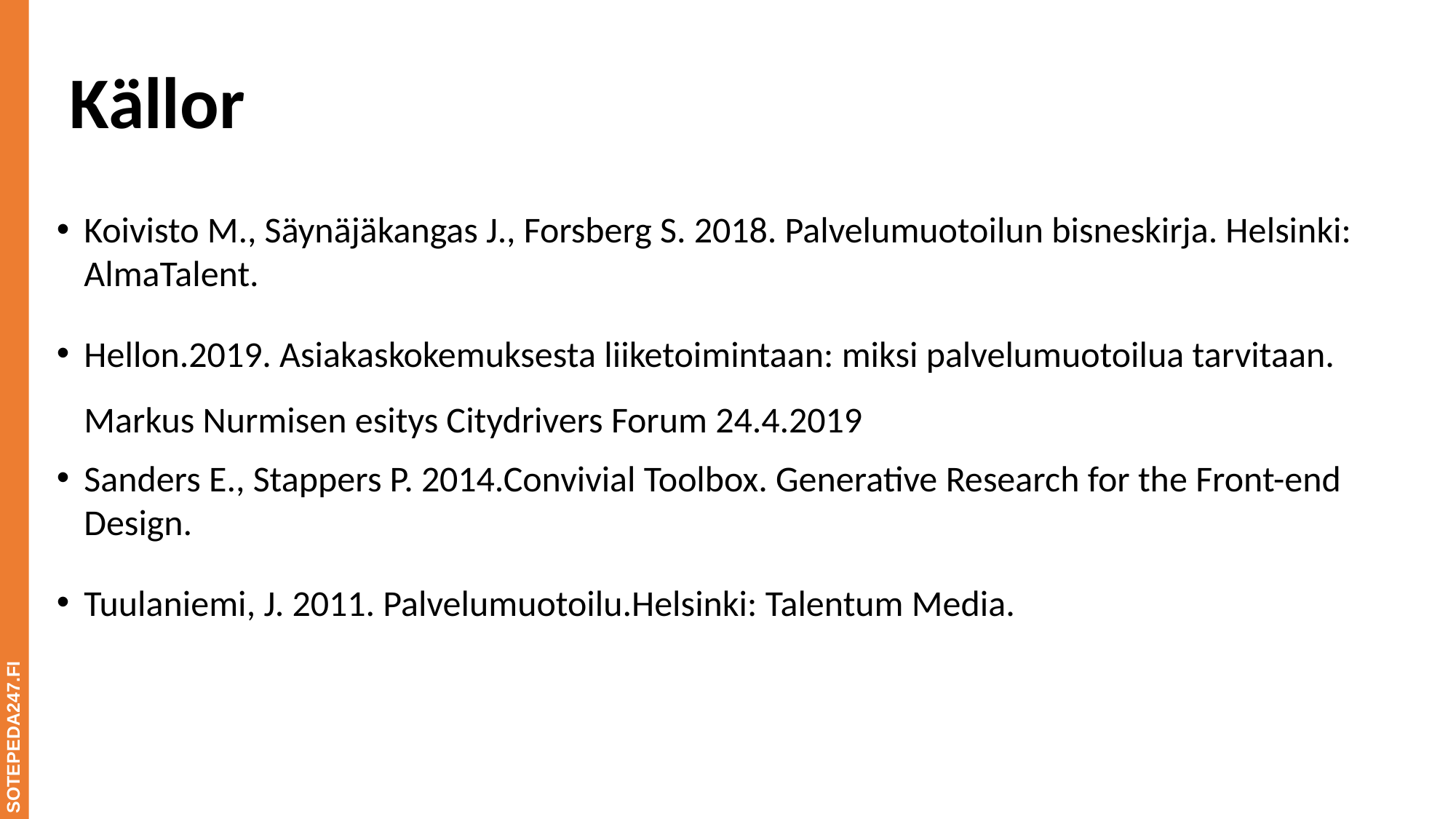

# Källor
Koivisto M., Säynäjäkangas J., Forsberg S. 2018. Palvelumuotoilun bisneskirja. Helsinki: AlmaTalent.
Hellon.2019. Asiakaskokemuksesta liiketoimintaan: miksi palvelumuotoilua tarvitaan. Markus Nurmisen esitys Citydrivers Forum 24.4.2019
Sanders E., Stappers P. 2014.Convivial Toolbox. Generative Research for the Front-end Design.
Tuulaniemi, J. 2011. Palvelumuotoilu.Helsinki: Talentum Media.
SOTEPEDA247.FI